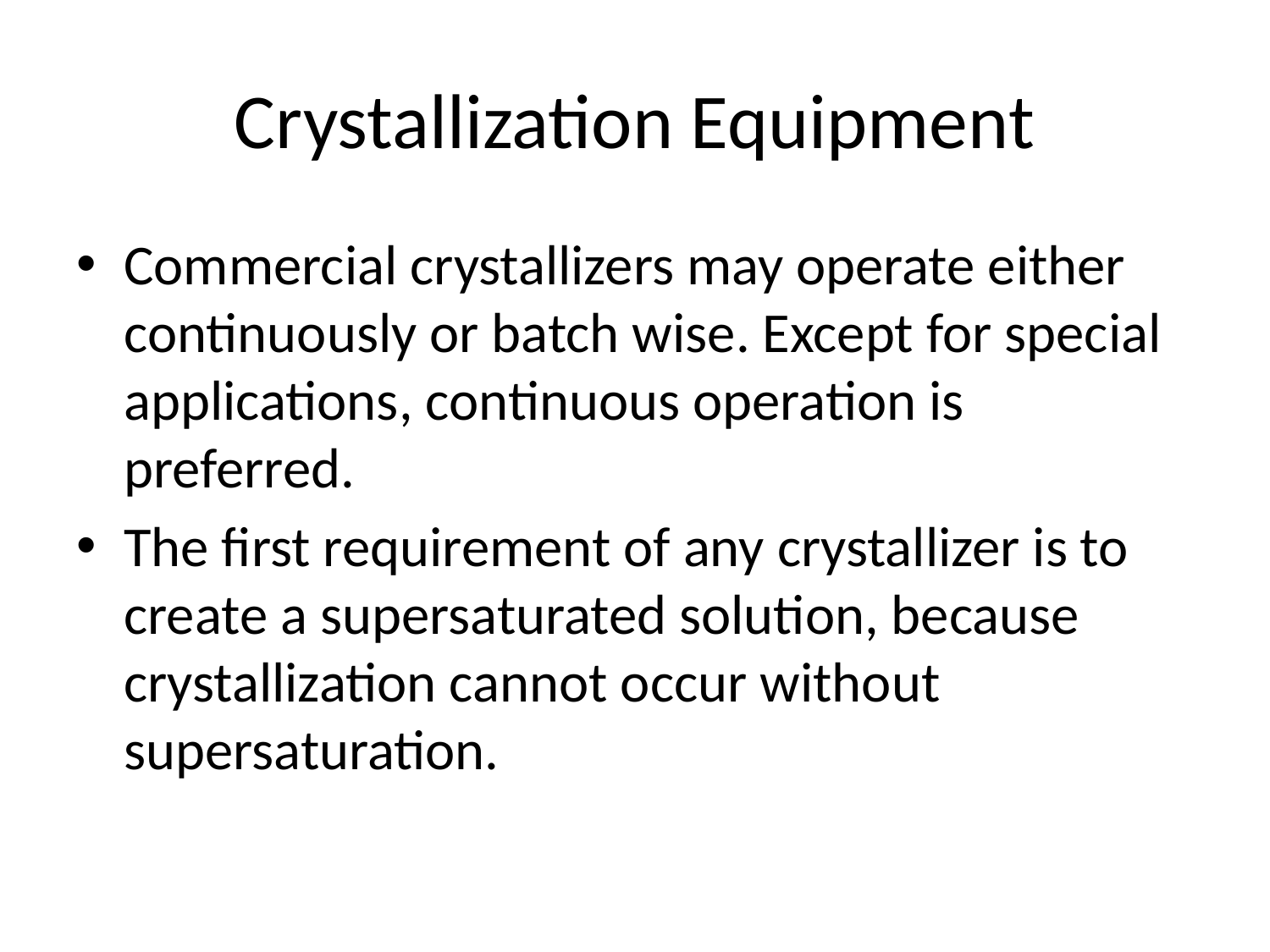

# Crystallization Equipment
Commercial crystallizers may operate either continuously or batch wise. Except for special applications, continuous operation is preferred.
The first requirement of any crystallizer is to create a supersaturated solution, because crystallization cannot occur without supersaturation.